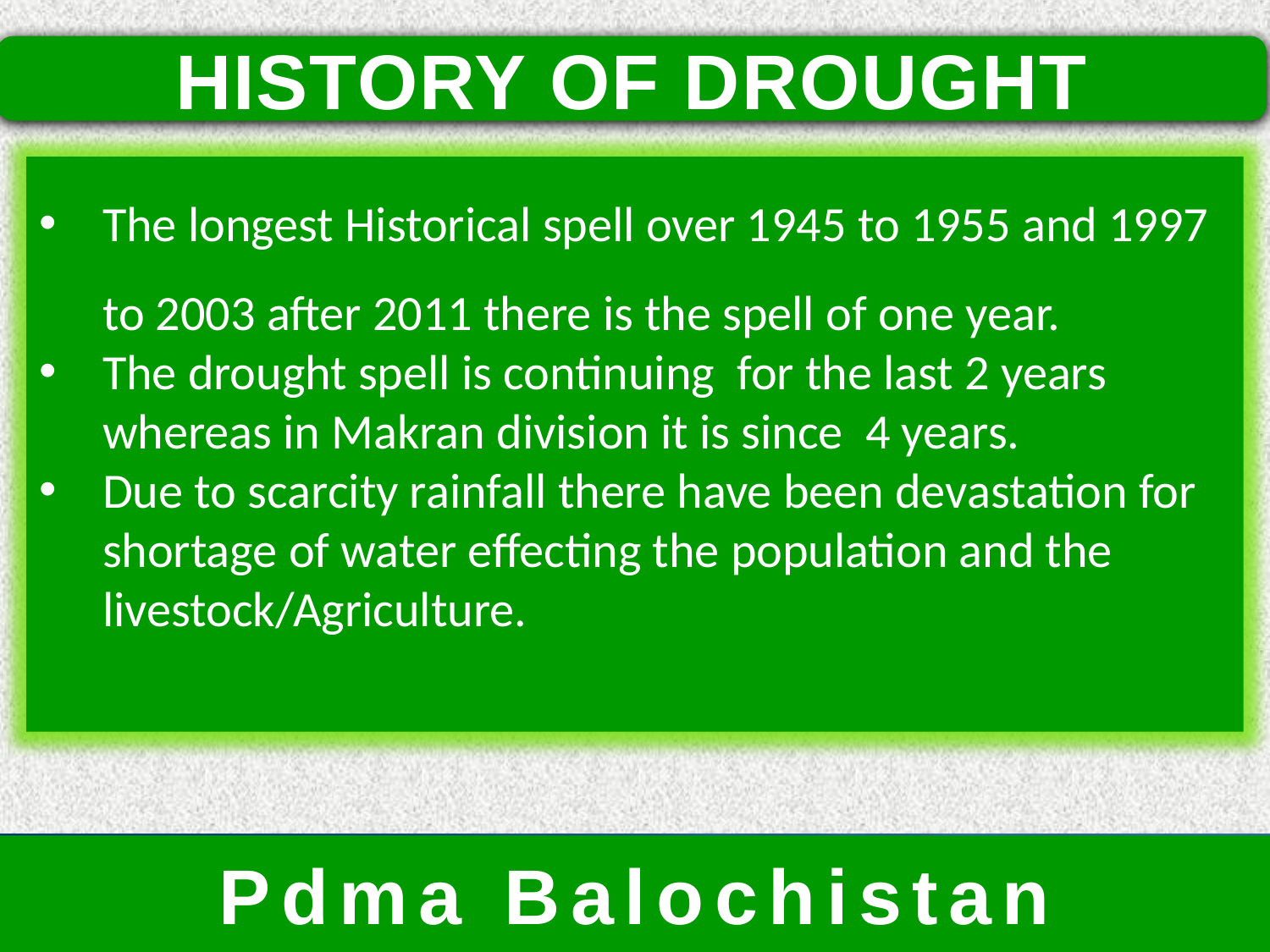

HISTORY OF DROUGHT
The longest Historical spell over 1945 to 1955 and 1997 to 2003 after 2011 there is the spell of one year.
The drought spell is continuing  for the last 2 years whereas in Makran division it is since  4 years.
Due to scarcity rainfall there have been devastation for shortage of water effecting the population and the livestock/Agriculture.

Pdma Balochistan